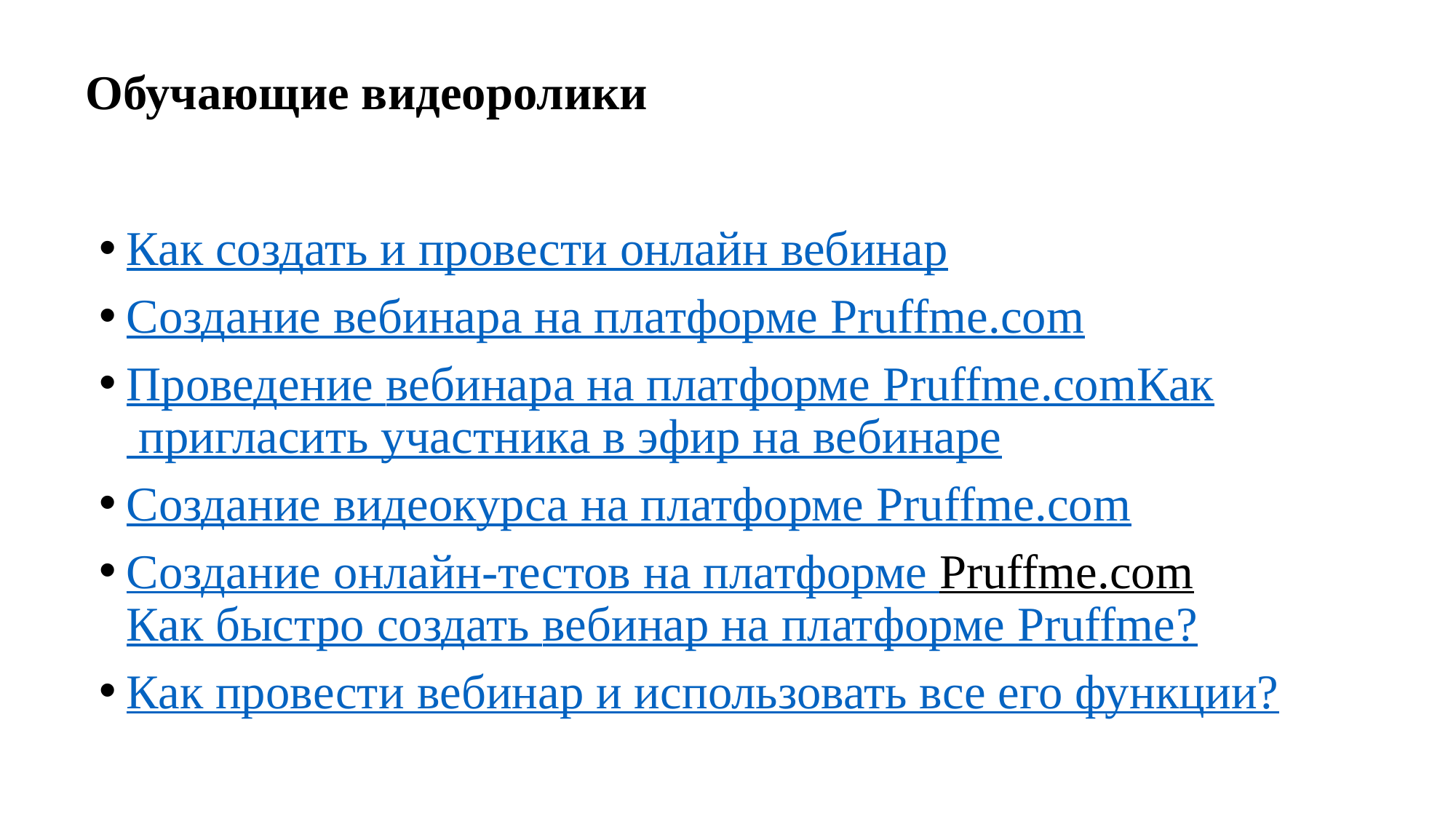

# Обучающие видеоролики
Как создать и провести онлайн вебинар
Создание вебинара на платформе Pruffme.com
Проведение вебинара на платформе Pruffme.comКак пригласить участника в эфир на вебинаре
Создание видеокурса на платформе Pruffme.com
Создание онлайн-тестов на платформе Pruffme.com
Как быстро создать вебинар на платформе Pruffme?
Как провести вебинар и использовать все его функции?